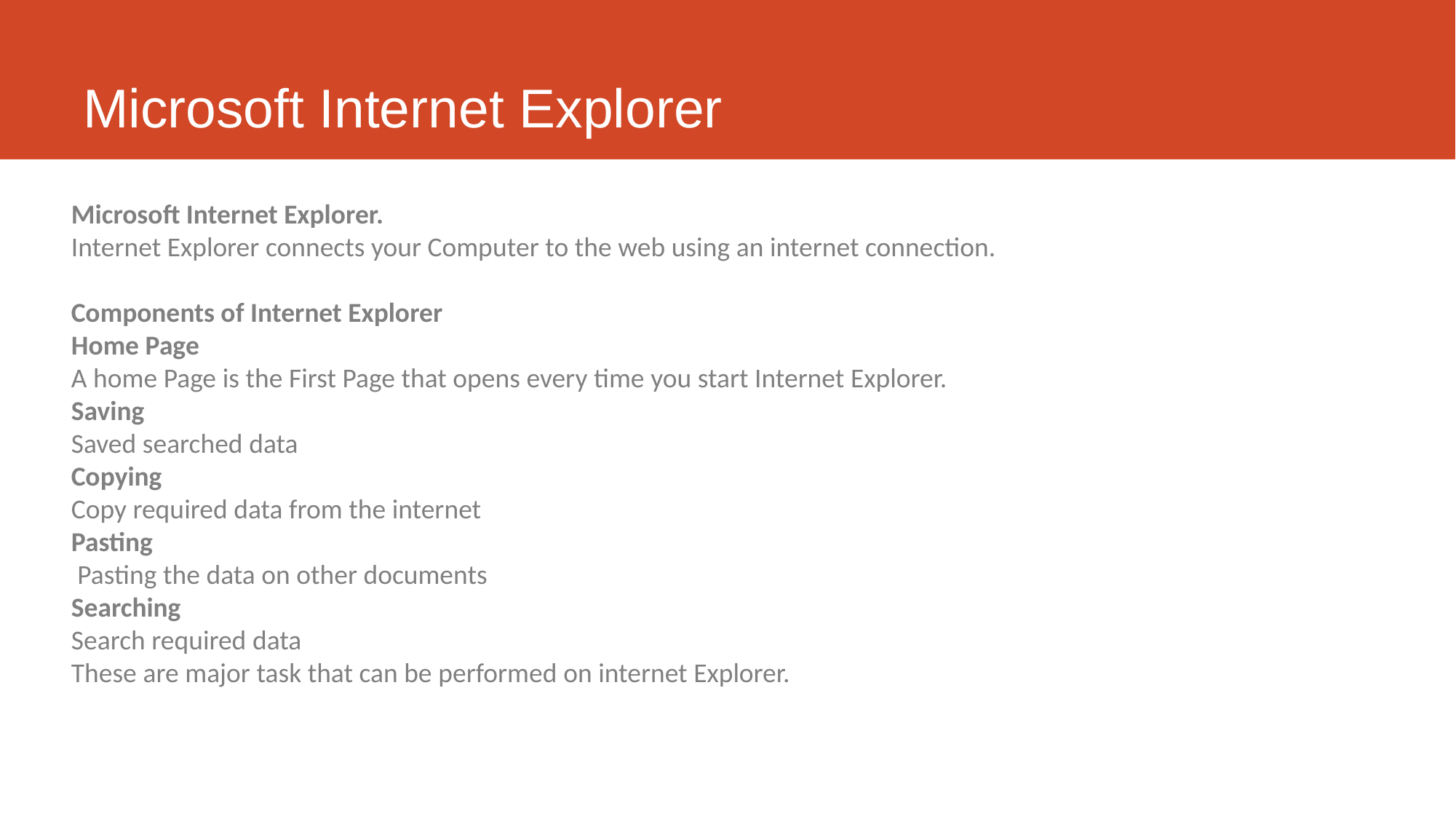

# Microsoft Internet Explorer
Microsoft Internet Explorer.
Internet Explorer connects your Computer to the web using an internet connection.

Components of Internet Explorer
Home Page
A home Page is the First Page that opens every time you start Internet Explorer.
Saving
Saved searched data
Copying
Copy required data from the internet
Pasting
 Pasting the data on other documents
Searching
Search required data
These are major task that can be performed on internet Explorer.